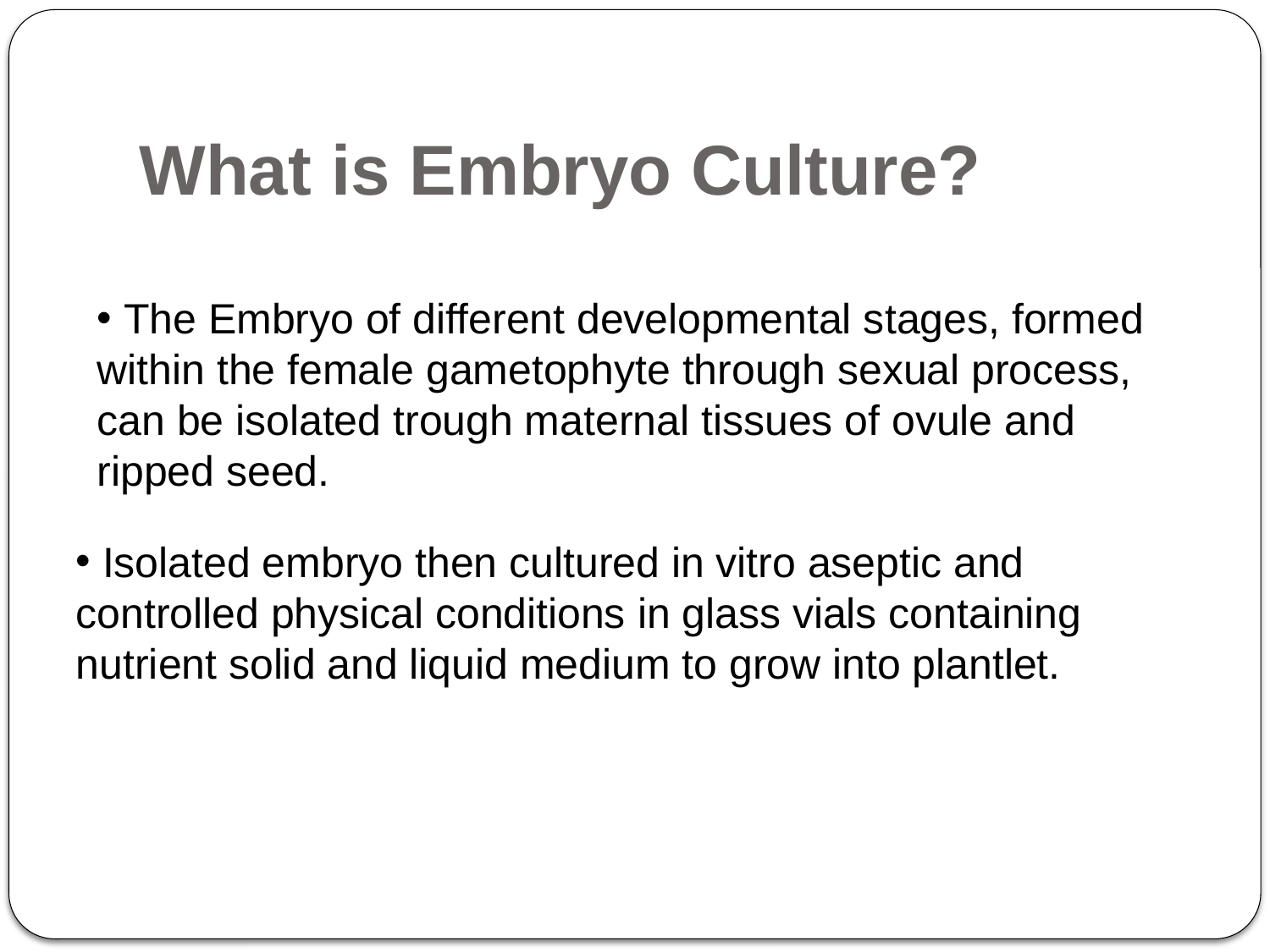

# What is Embryo Culture?
 The Embryo of different developmental stages, formed within the female gametophyte through sexual process, can be isolated trough maternal tissues of ovule and ripped seed.
 Isolated embryo then cultured in vitro aseptic and controlled physical conditions in glass vials containing nutrient solid and liquid medium to grow into plantlet.